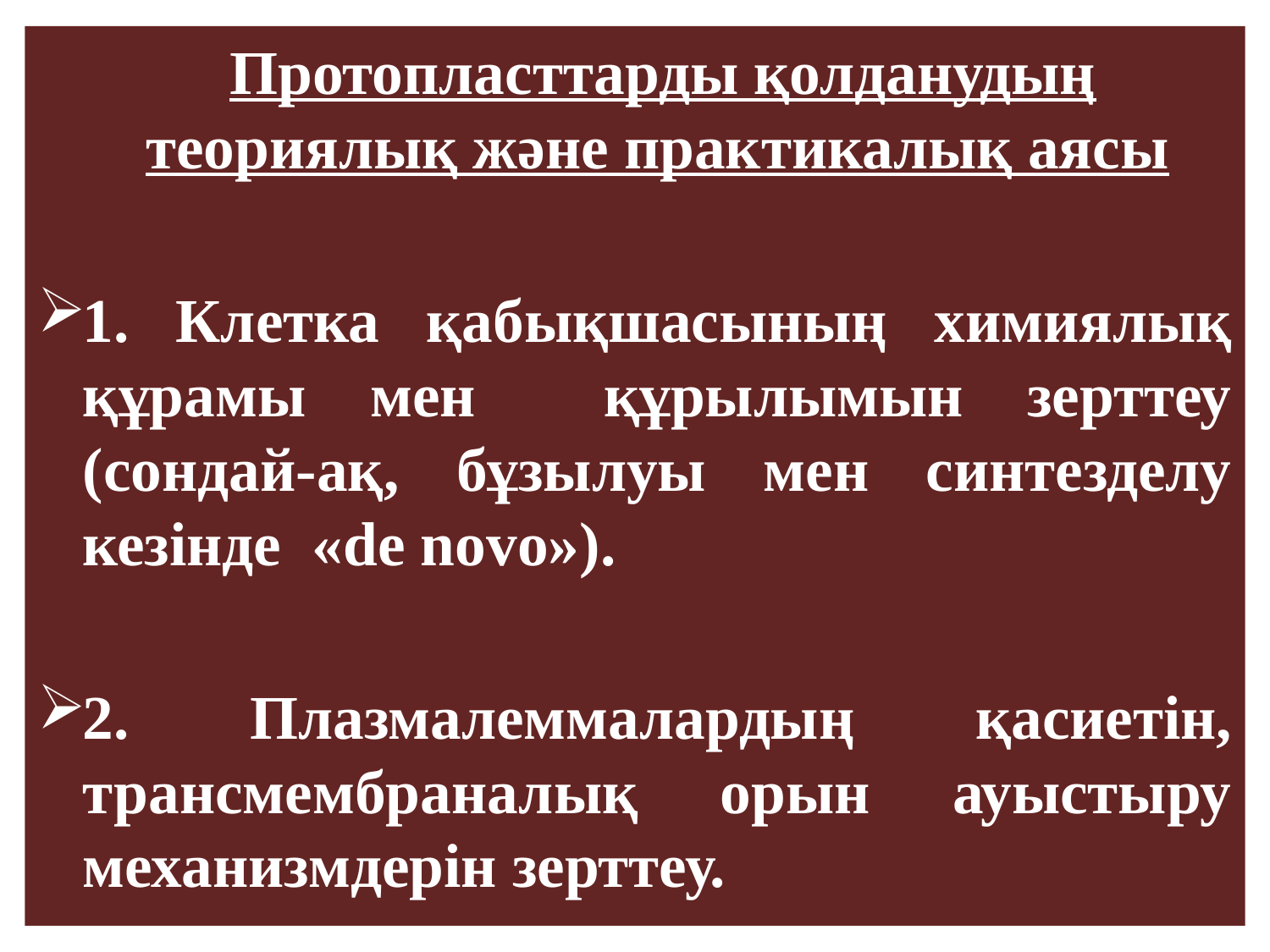

Протопласттарды қолданудың теориялық және практикалық аясы

1. Клетка қабықшасының химиялық құрамы мен  құрылымын зерттеу (сондай-ақ, бұзылуы мен синтезделу кезінде  «de novo»).

2. Плазмалеммалардың қасиетін, трансмембраналық орын ауыстыру механизмдерін зерттеу.